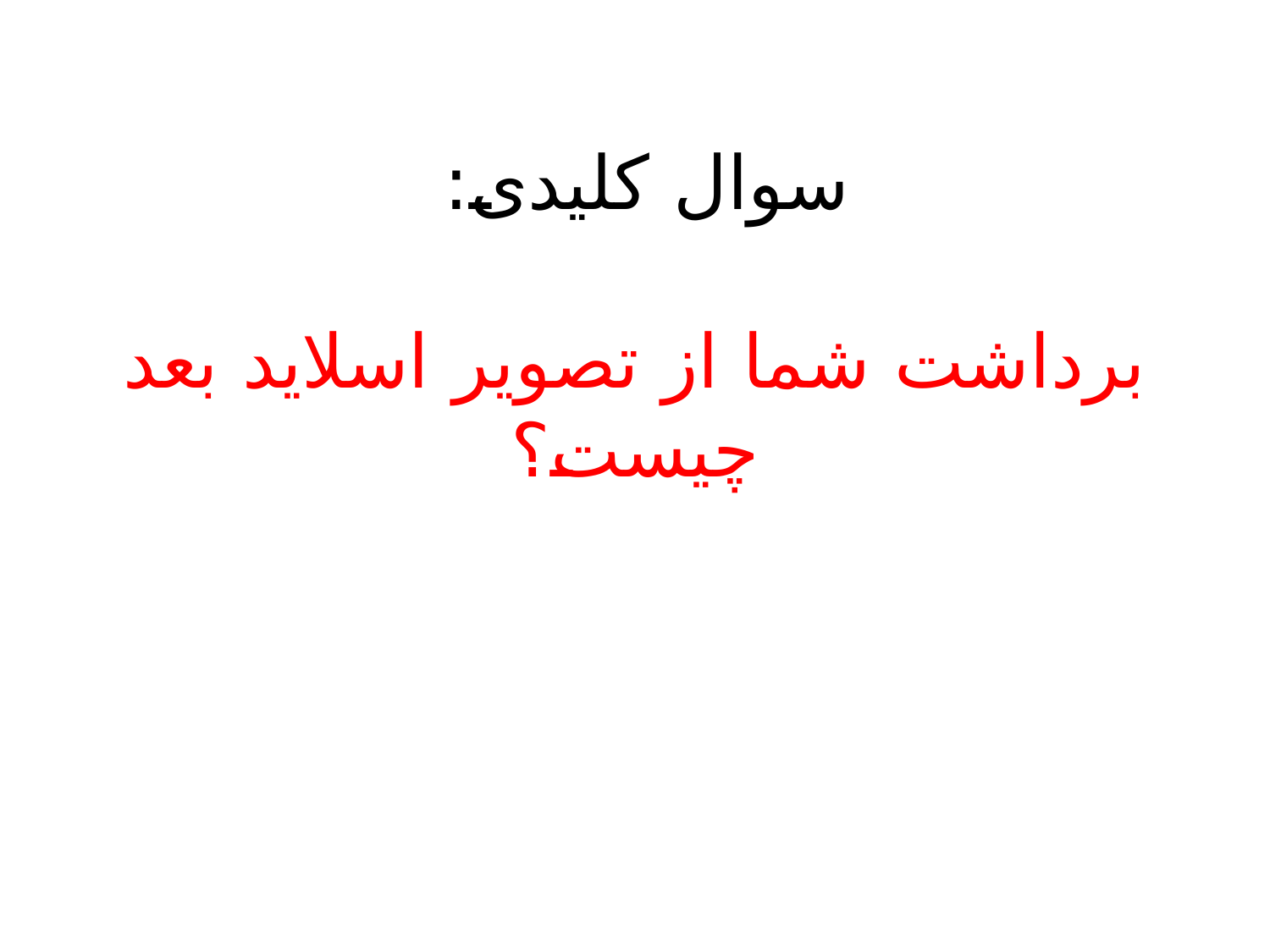

# سوال کلیدی: برداشت شما از تصویر اسلاید بعد چیست؟